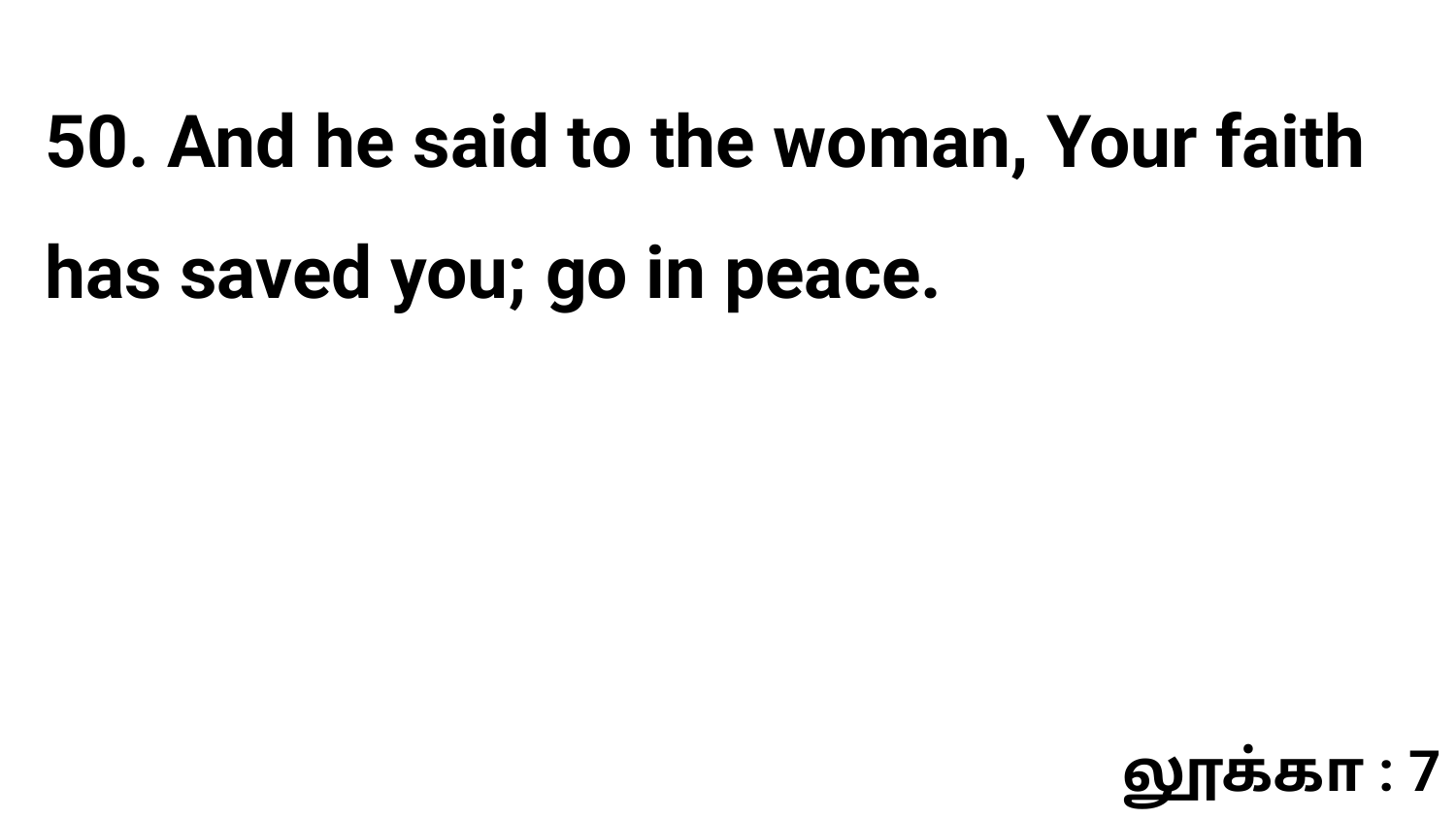

50. And he said to the woman, Your faith has saved you; go in peace.
லூக்கா : 7